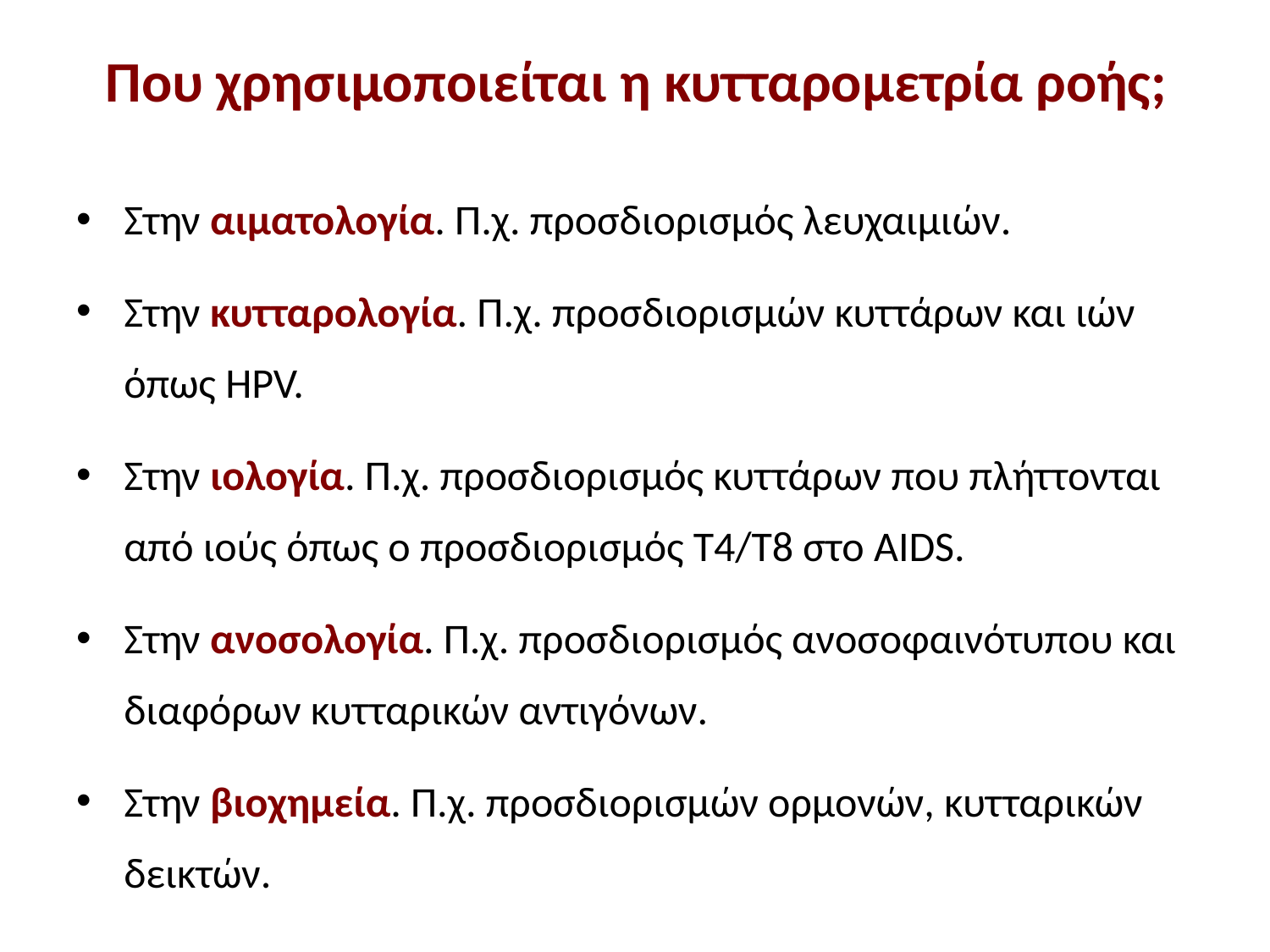

# Που χρησιμοποιείται η κυτταρομετρία ροής;
Στην αιματολογία. Π.χ. προσδιορισμός λευχαιμιών.
Στην κυτταρολογία. Π.χ. προσδιορισμών κυττάρων και ιών όπως HPV.
Στην ιολογία. Π.χ. προσδιορισμός κυττάρων που πλήττονται από ιούς όπως ο προσδιορισμός Τ4/Τ8 στο AIDS.
Στην ανοσολογία. Π.χ. προσδιορισμός ανοσοφαινότυπου και διαφόρων κυτταρικών αντιγόνων.
Στην βιοχημεία. Π.χ. προσδιορισμών ορμονών, κυτταρικών δεικτών.